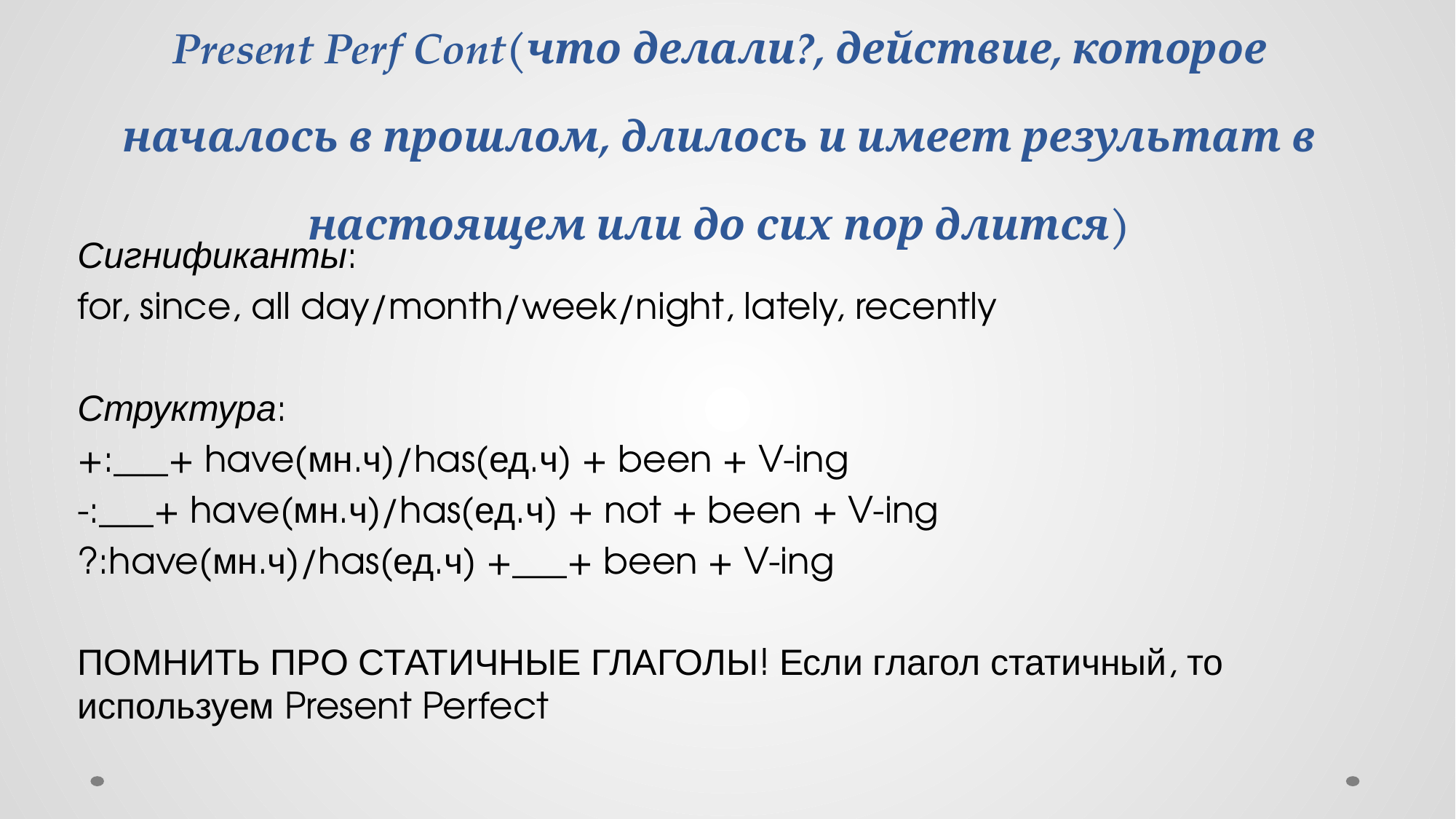

# Present Perf Cont(что делали?, действие, которое началось в прошлом, длилось и имеет результат в настоящем или до сих пор длится)
Сигнификанты:
for, since, all day/month/week/night, lately, recently

Структура:
+:___+ have(мн.ч)/has(ед.ч) + been + V-ing
-:___+ have(мн.ч)/has(ед.ч) + not + been + V-ing
?:have(мн.ч)/has(ед.ч) +___+ been + V-ing

ПОМНИТЬ ПРО СТАТИЧНЫЕ ГЛАГОЛЫ! Если глагол статичный, то используем Present Perfect